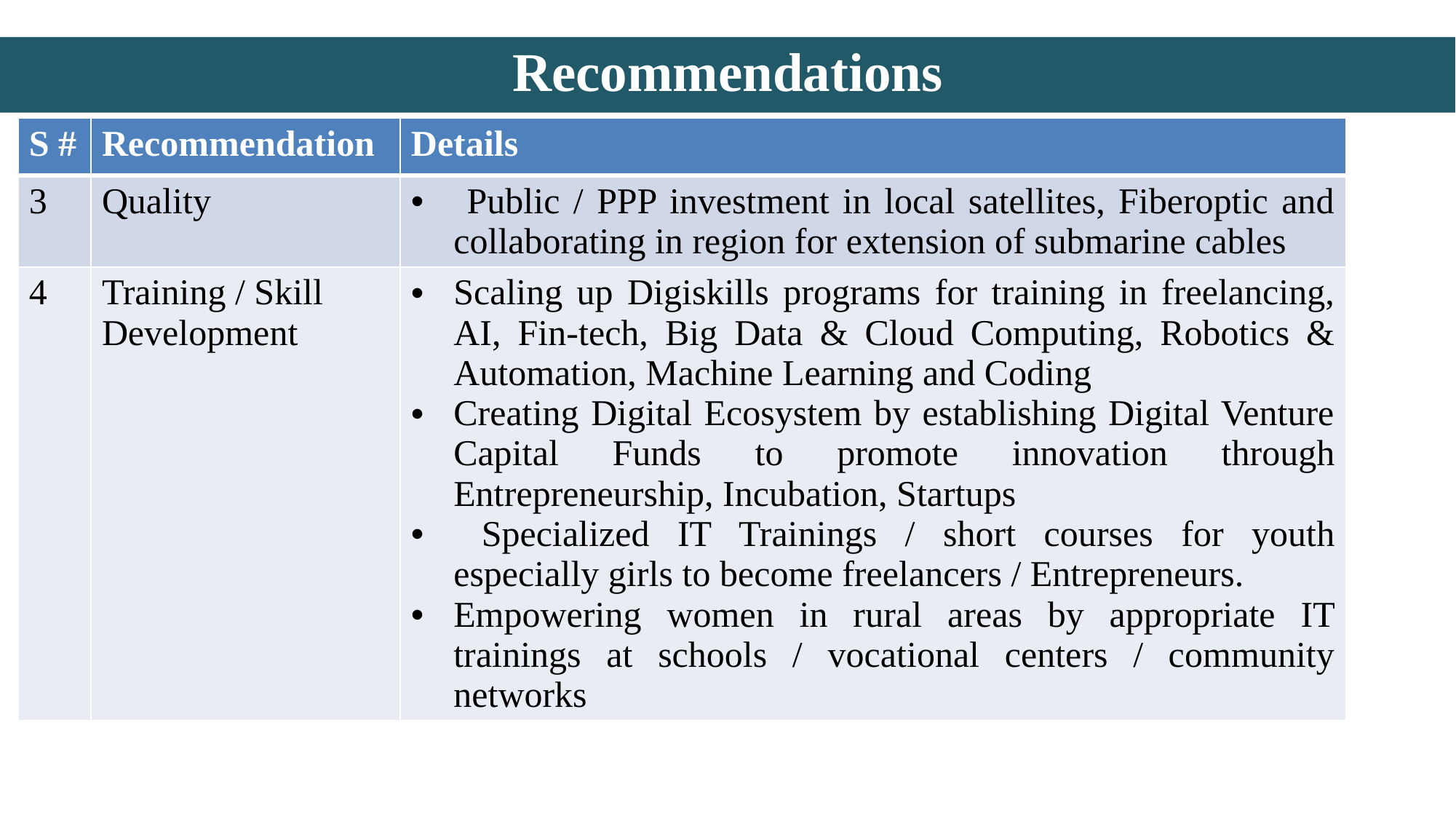

# Recommendations
| S # | Recommendation | Details |
| --- | --- | --- |
| 3 | Quality | Public / PPP investment in local satellites, Fiberoptic and collaborating in region for extension of submarine cables |
| 4 | Training / Skill Development | Scaling up Digiskills programs for training in freelancing, AI, Fin-tech, Big Data & Cloud Computing, Robotics & Automation, Machine Learning and Coding Creating Digital Ecosystem by establishing Digital Venture Capital Funds to promote innovation through Entrepreneurship, Incubation, Startups Specialized IT Trainings / short courses for youth especially girls to become freelancers / Entrepreneurs. Empowering women in rural areas by appropriate IT trainings at schools / vocational centers / community networks |
29